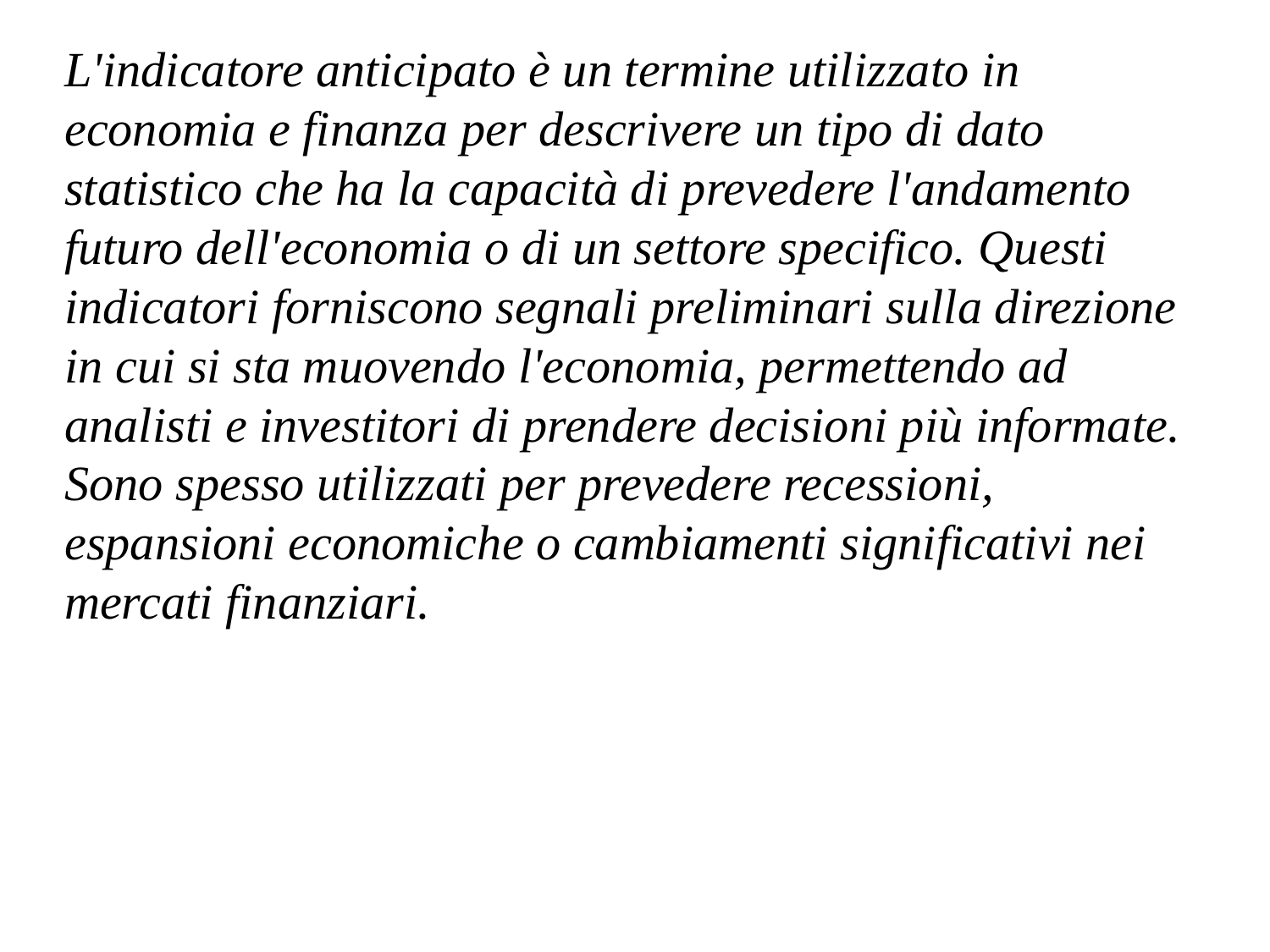

L'indicatore anticipato è un termine utilizzato in economia e finanza per descrivere un tipo di dato statistico che ha la capacità di prevedere l'andamento futuro dell'economia o di un settore specifico. Questi indicatori forniscono segnali preliminari sulla direzione in cui si sta muovendo l'economia, permettendo ad analisti e investitori di prendere decisioni più informate. Sono spesso utilizzati per prevedere recessioni, espansioni economiche o cambiamenti significativi nei mercati finanziari.